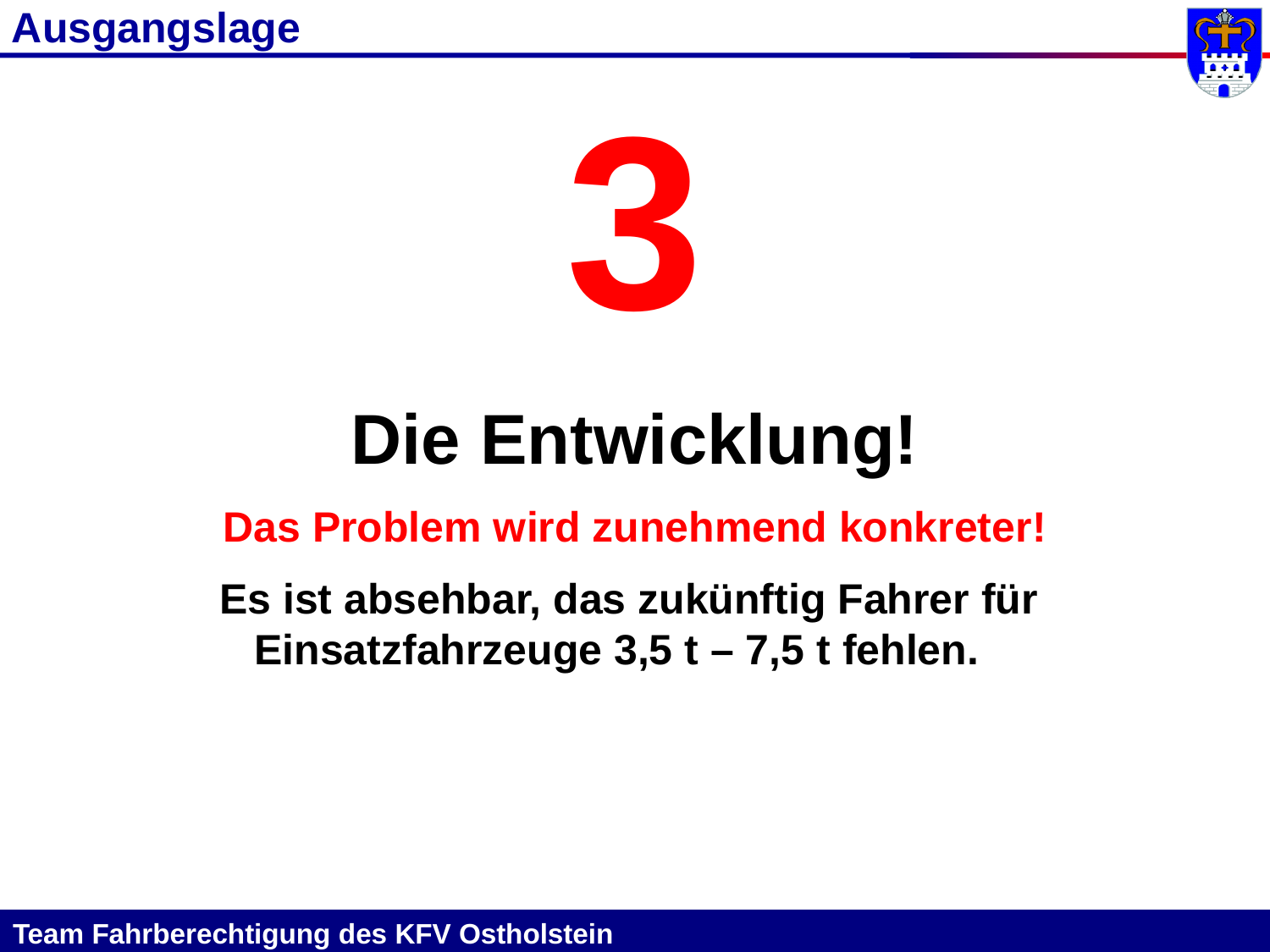

Ausgangslage

3
Die Entwicklung!
Das Problem wird zunehmend konkreter!
Es ist absehbar, das zukünftig Fahrer für
Einsatzfahrzeuge 3,5 t – 7,5 t fehlen.
Team Fahrberechtigung des KFV Ostholstein